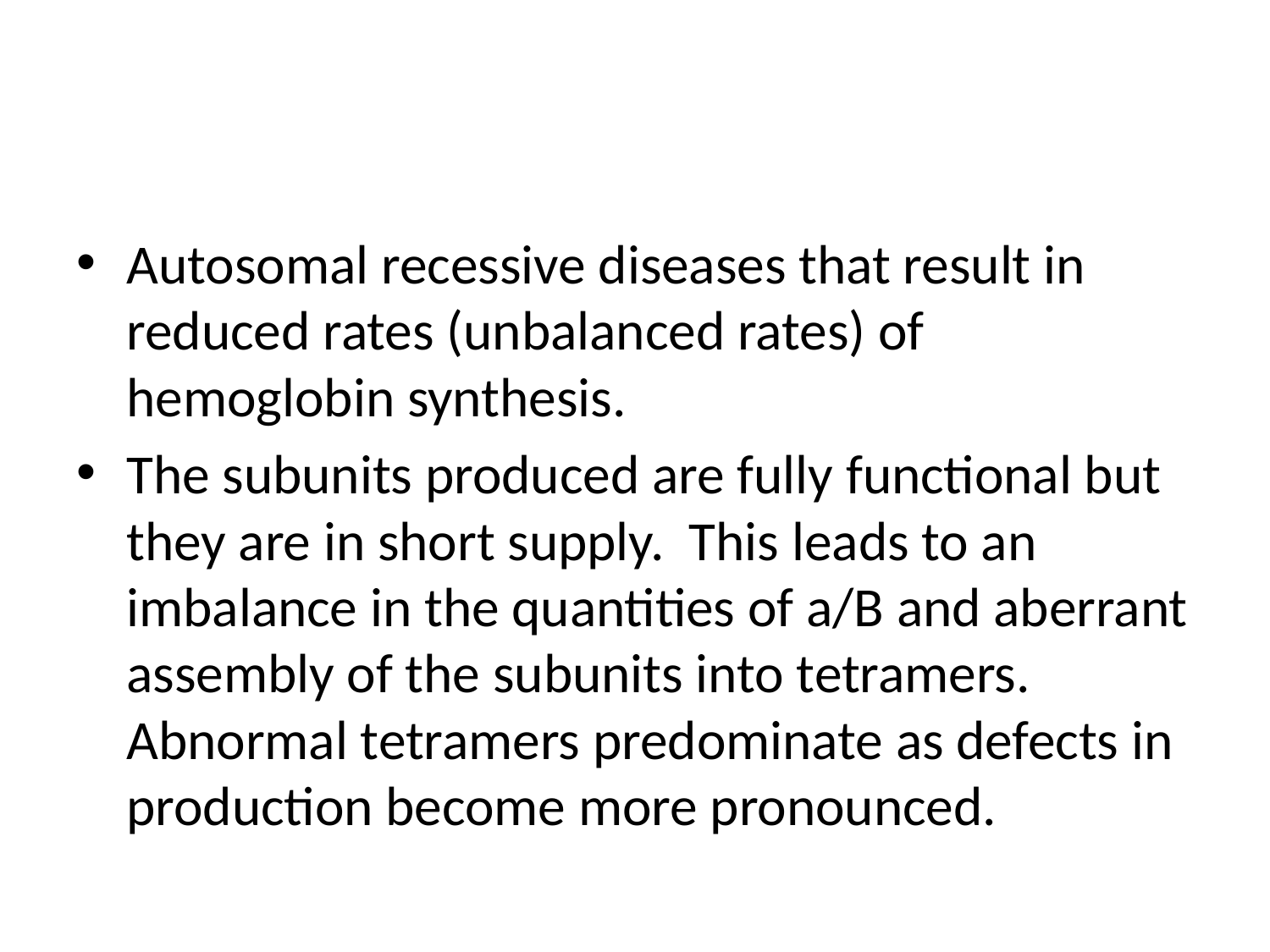

#
Autosomal recessive diseases that result in reduced rates (unbalanced rates) of hemoglobin synthesis.
The subunits produced are fully functional but they are in short supply.  This leads to an imbalance in the quantities of a/B and aberrant assembly of the subunits into tetramers.  Abnormal tetramers predominate as defects in production become more pronounced.